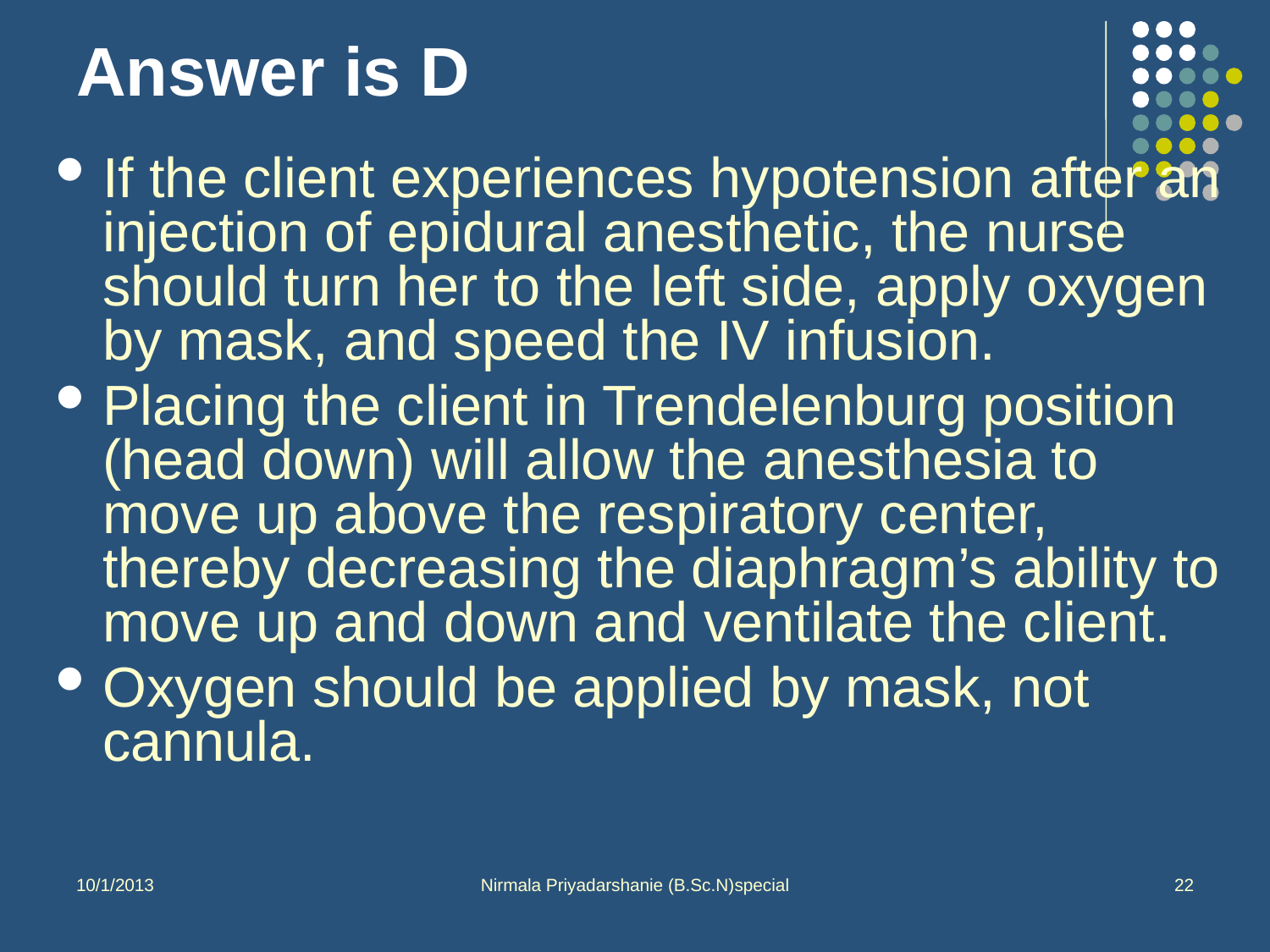

# Answer is D
If the client experiences hypotension after an injection of epidural anesthetic, the nurse should turn her to the left side, apply oxygen by mask, and speed the IV infusion.
Placing the client in Trendelenburg position (head down) will allow the anesthesia to move up above the respiratory center, thereby decreasing the diaphragm’s ability to move up and down and ventilate the client.
Oxygen should be applied by mask, not cannula.
10/1/2013
Nirmala Priyadarshanie (B.Sc.N)special
22